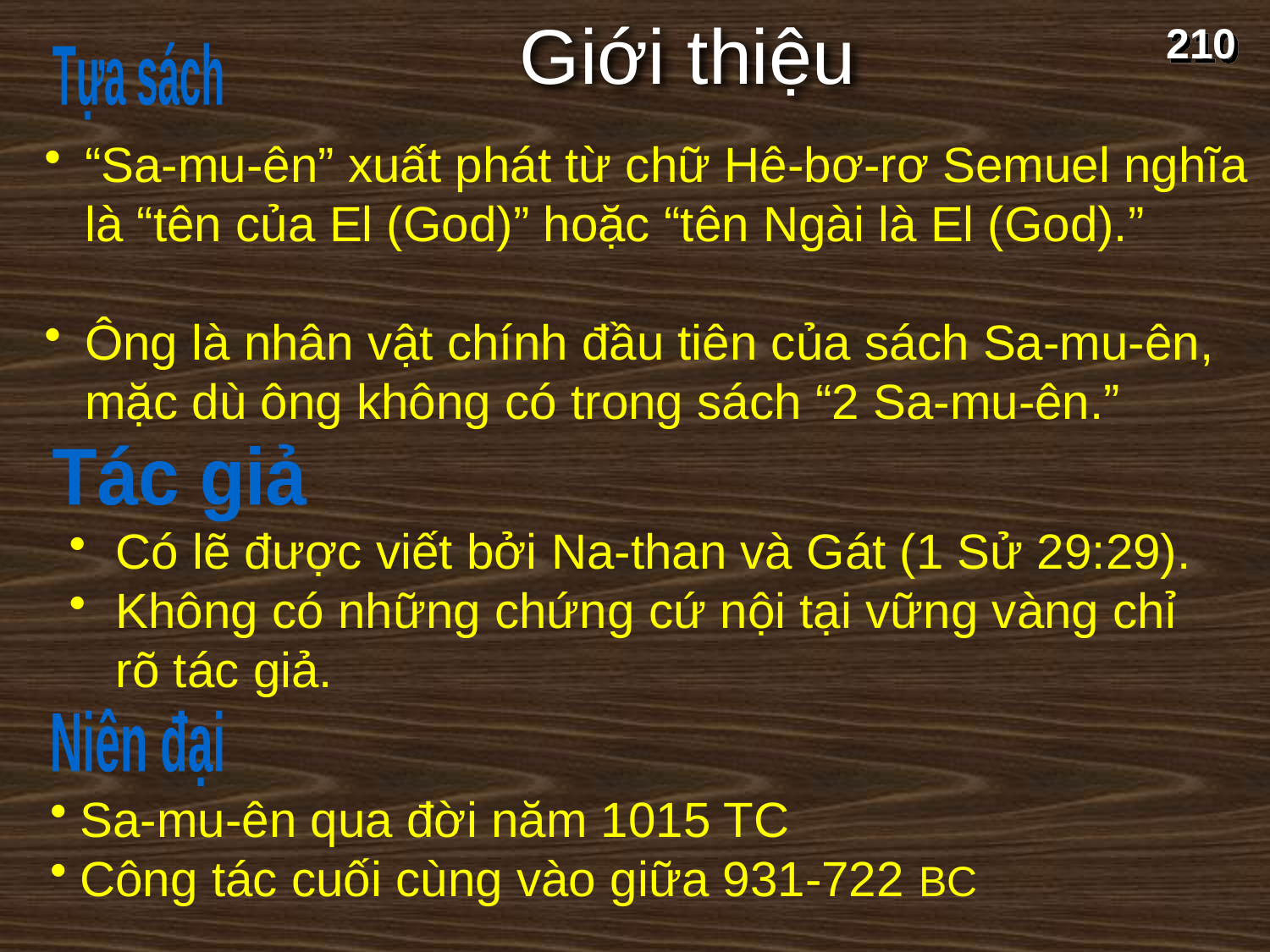

Giới thiệu
210
Tựa sách
“Sa-mu-ên” xuất phát từ chữ Hê-bơ-rơ Semuel nghĩa là “tên của El (God)” hoặc “tên Ngài là El (God).”

Ông là nhân vật chính đầu tiên của sách Sa-mu-ên, mặc dù ông không có trong sách “2 Sa-mu-ên.”
Tác giả
Có lẽ được viết bởi Na-than và Gát (1 Sử 29:29).
Không có những chứng cứ nội tại vững vàng chỉ rõ tác giả.
Niên đại
Sa-mu-ên qua đời năm 1015 TC
Công tác cuối cùng vào giữa 931-722 BC